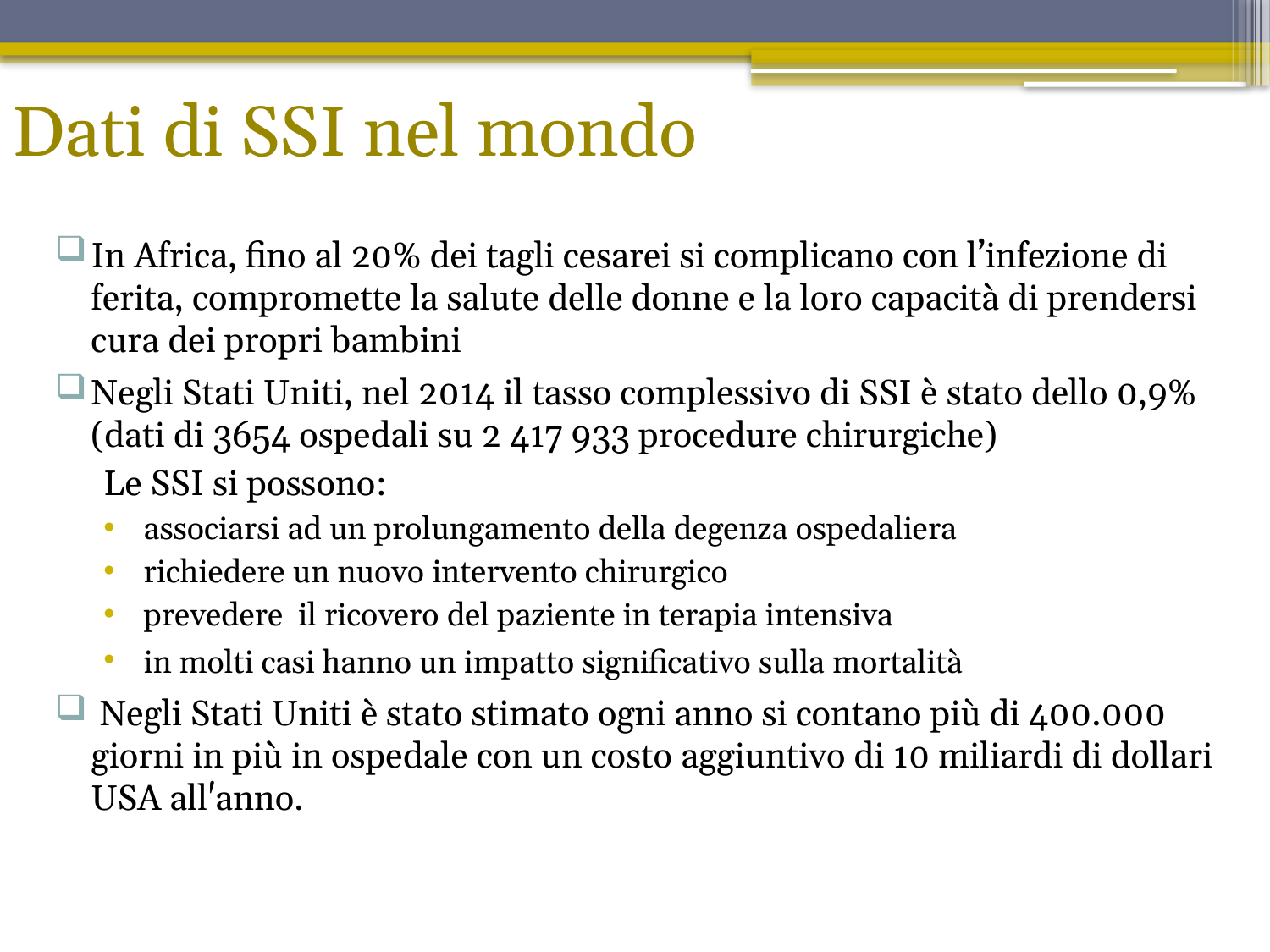

# Dati di SSI nel mondo
In Africa, fino al 20% dei tagli cesarei si complicano con l’infezione di ferita, compromette la salute delle donne e la loro capacità di prendersi cura dei propri bambini
Negli Stati Uniti, nel 2014 il tasso complessivo di SSI è stato dello 0,9% (dati di 3654 ospedali su 2 417 933 procedure chirurgiche)
Le SSI si possono:
associarsi ad un prolungamento della degenza ospedaliera
richiedere un nuovo intervento chirurgico
prevedere  il ricovero del paziente in terapia intensiva
in molti casi hanno un impatto significativo sulla mortalità
 Negli Stati Uniti è stato stimato ogni anno si contano più di 400.000 giorni in più in ospedale con un costo aggiuntivo di 10 miliardi di dollari USA all'anno.